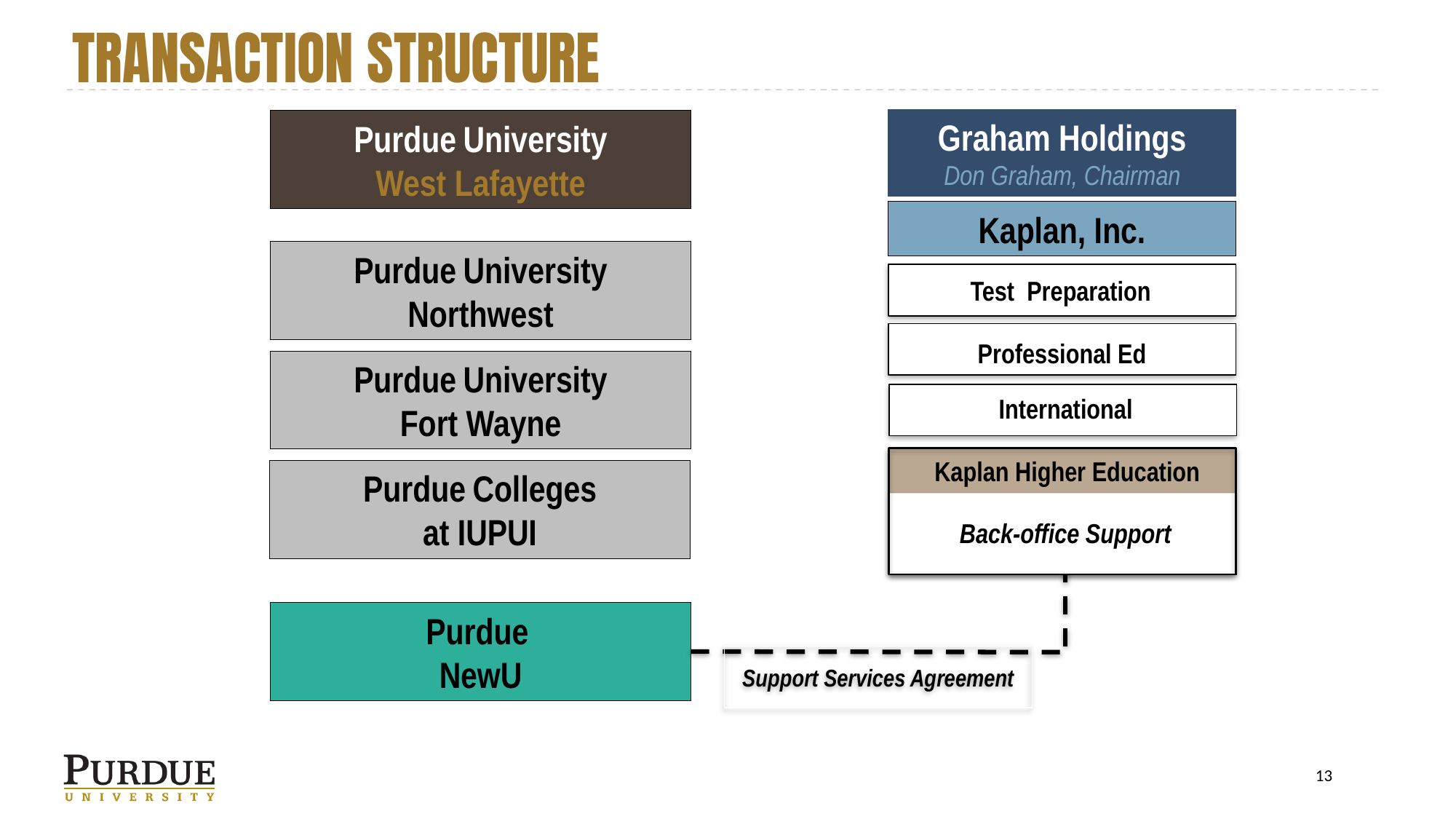

# Transaction Structure
Graham Holdings
Don Graham, Chairman
Purdue University
West Lafayette
Kaplan, Inc.
Purdue University
Northwest

Test  Preparation

Professional Ed
Purdue University
Fort Wayne

International

Kaplan Higher Education

Purdue Colleges
at IUPUI
Back-office Support

Purdue
NewU
Support Services Agreement